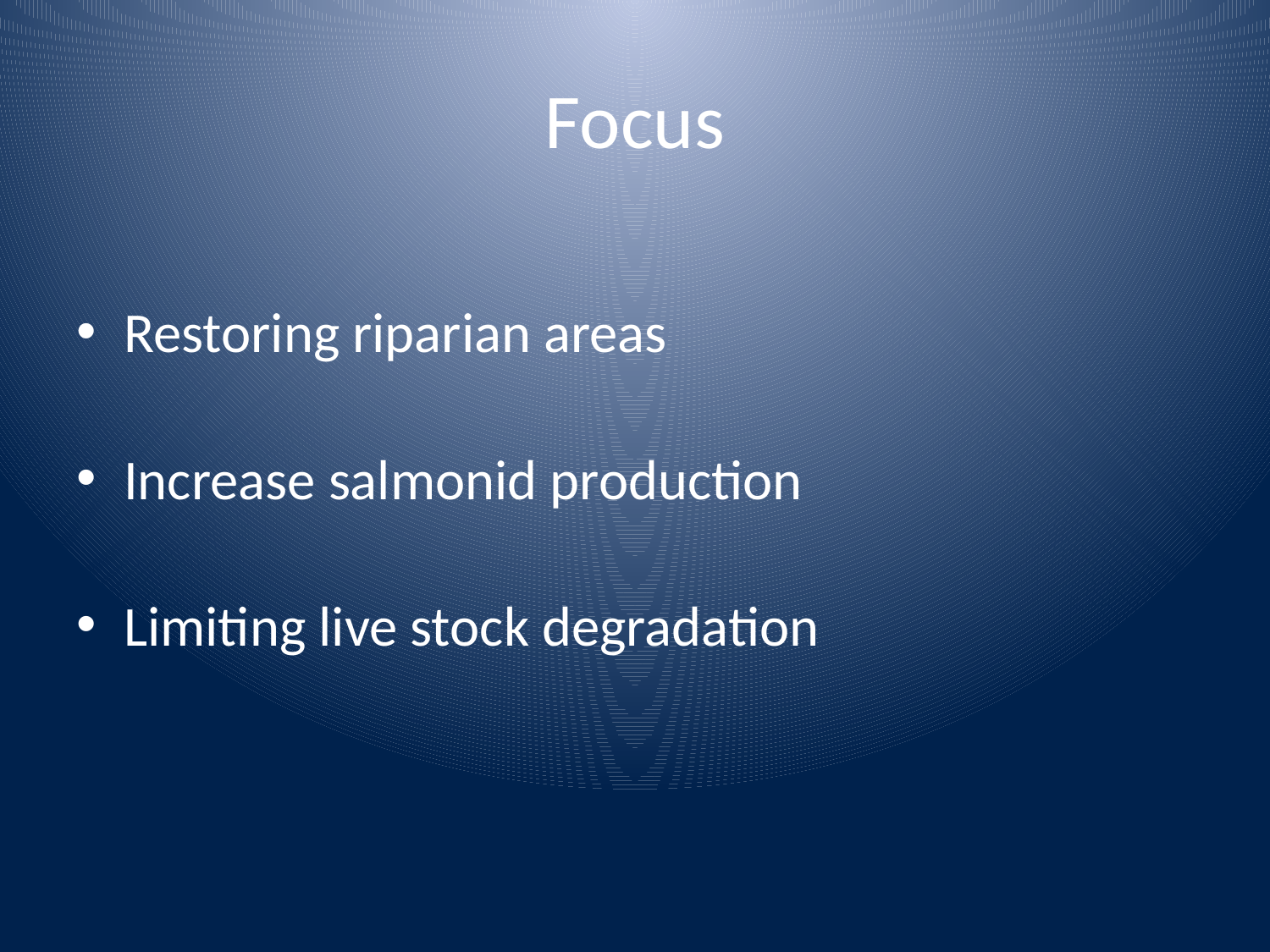

# Focus
Restoring riparian areas
Increase salmonid production
Limiting live stock degradation